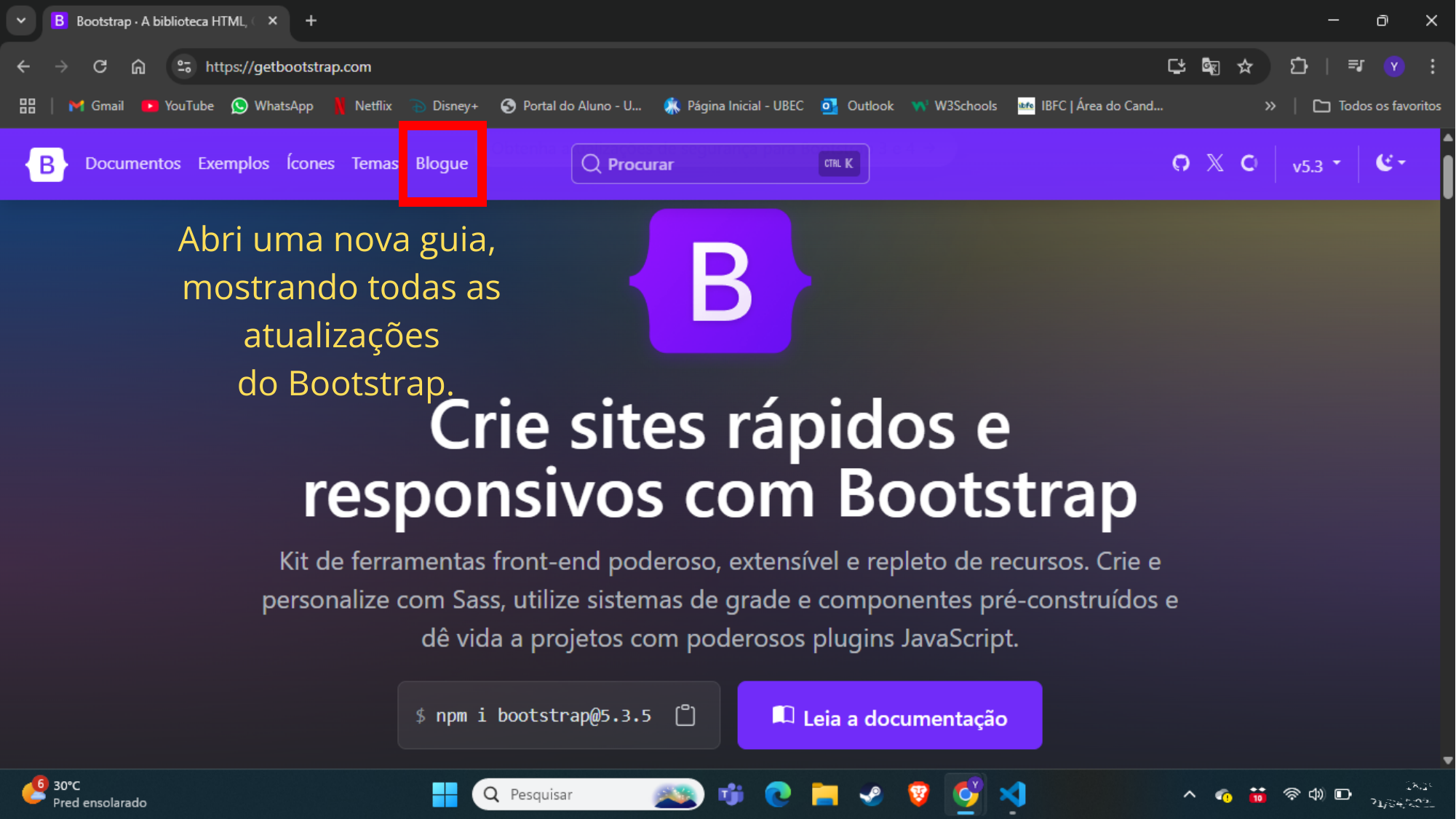

Abri uma nova guia,
mostrando todas as atualizações
 do Bootstrap.